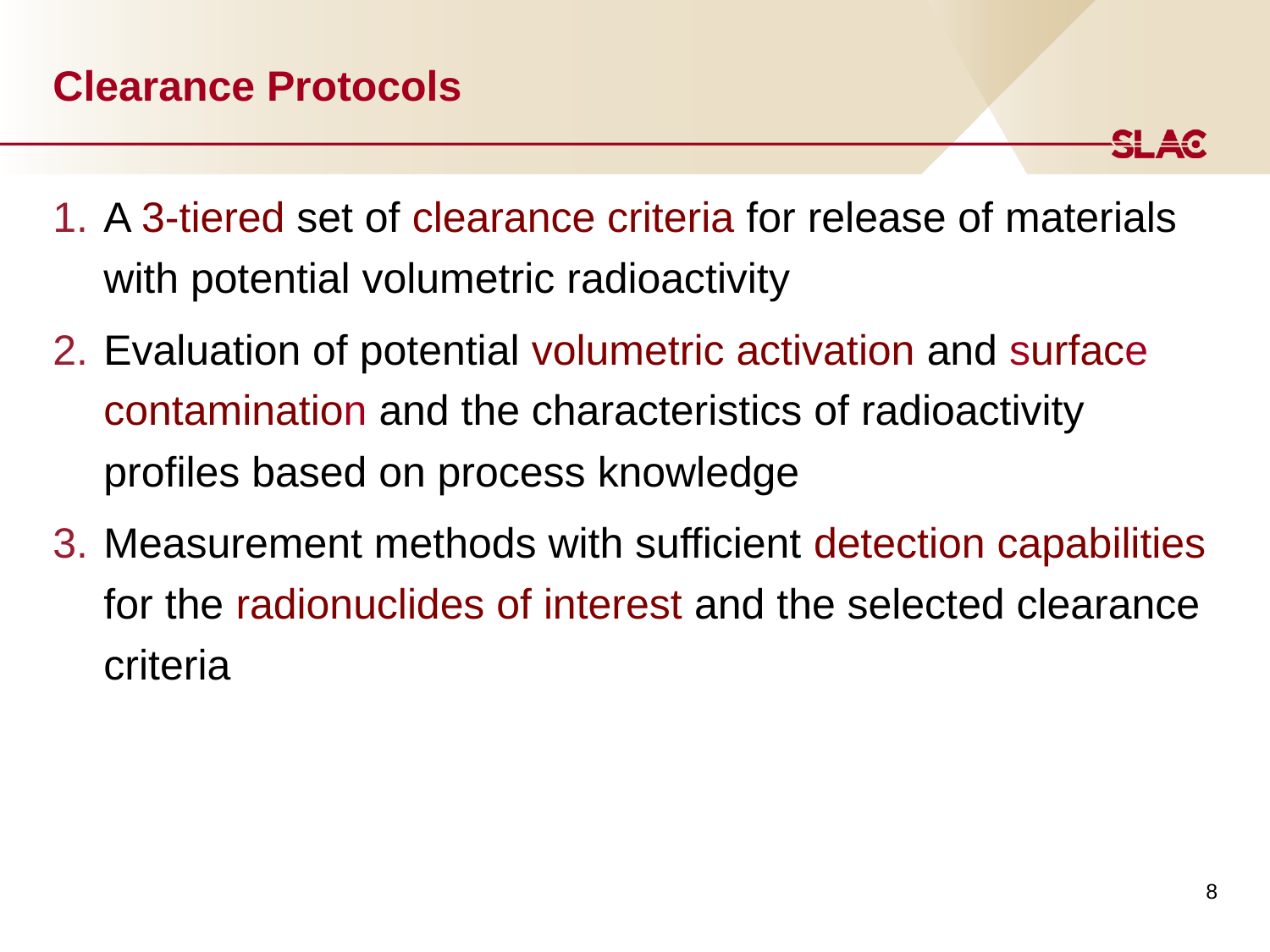

# Clearance Protocols
A 3-tiered set of clearance criteria for release of materials with potential volumetric radioactivity
Evaluation of potential volumetric activation and surface contamination and the characteristics of radioactivity profiles based on process knowledge
Measurement methods with sufficient detection capabilities for the radionuclides of interest and the selected clearance criteria

8